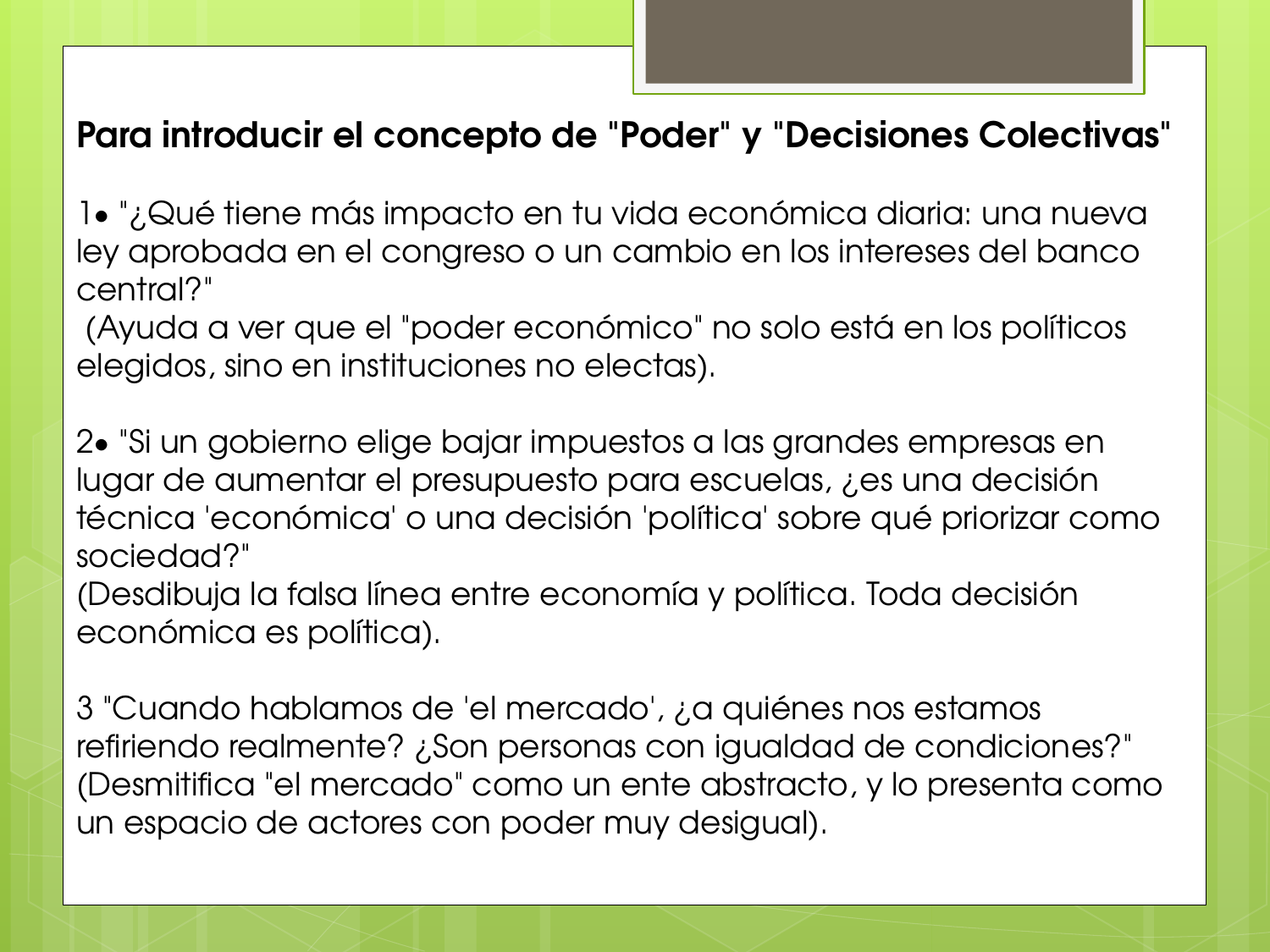

Para introducir el concepto de "Poder" y "Decisiones Colectivas"

1• "¿Qué tiene más impacto en tu vida económica diaria: una nueva ley aprobada en el congreso o un cambio en los intereses del banco central?"
 (Ayuda a ver que el "poder económico" no solo está en los políticos elegidos, sino en instituciones no electas).

2• "Si un gobierno elige bajar impuestos a las grandes empresas en lugar de aumentar el presupuesto para escuelas, ¿es una decisión técnica 'económica' o una decisión 'política' sobre qué priorizar como sociedad?"
(Desdibuja la falsa línea entre economía y política. Toda decisión económica es política).

3 "Cuando hablamos de 'el mercado', ¿a quiénes nos estamos refiriendo realmente? ¿Son personas con igualdad de condiciones?"
(Desmitifica "el mercado" como un ente abstracto, y lo presenta como un espacio de actores con poder muy desigual).